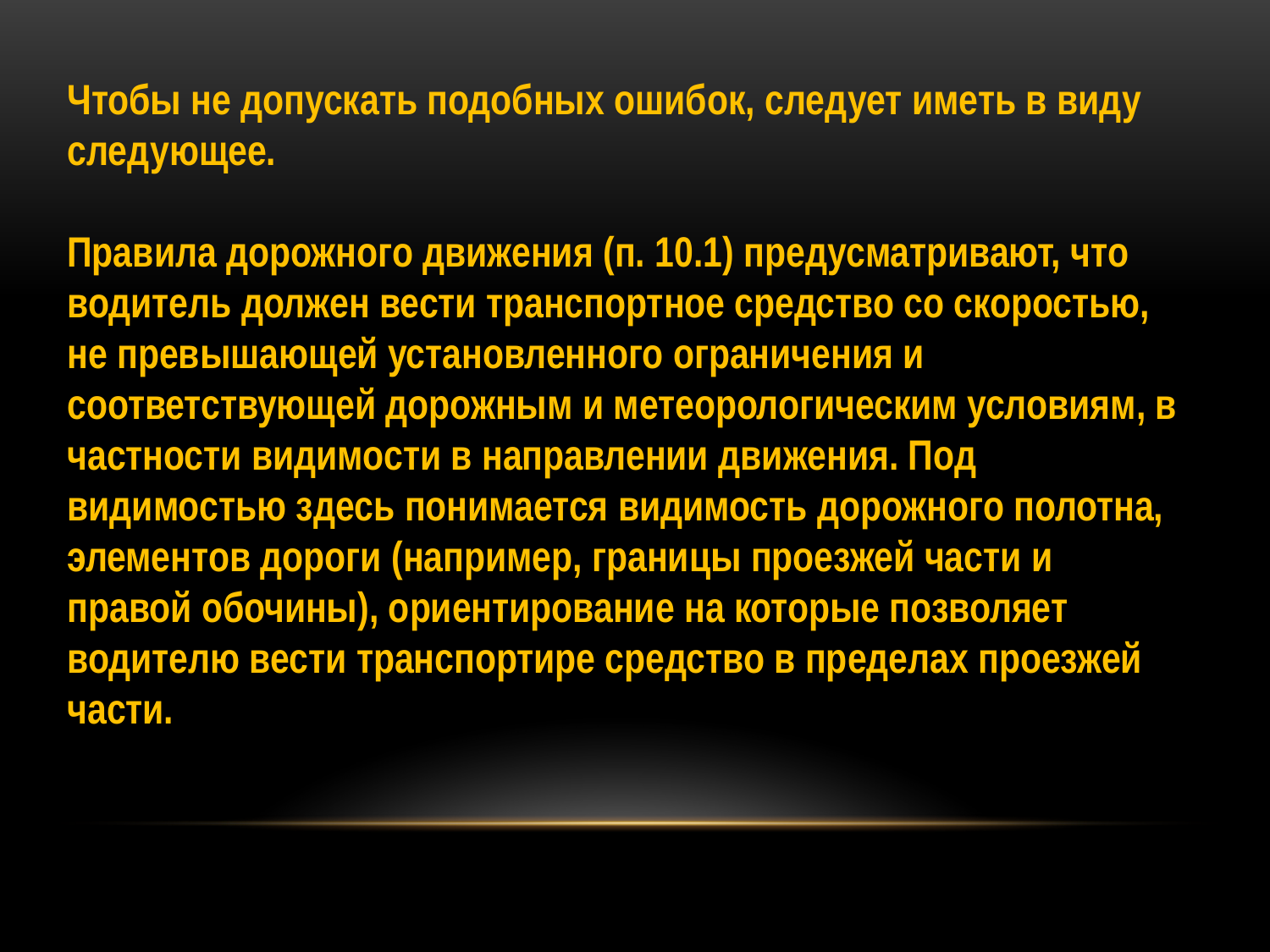

Чтобы не допускать подобных ошибок, следует иметь в виду следующее.

Правила дорожного движения (п. 10.1) предусматривают, что водитель должен вести транспортное средство со скоростью, не превышающей установленного ограничения и соответствующей дорожным и метеорологическим условиям, в частности видимости в направлении движения. Под видимостью здесь понимается видимость дорожного полотна, элементов дороги (например, границы проезжей части и правой обочины), ориентирование на которые позволяет водителю вести транспортире средство в пределах проезжей части.